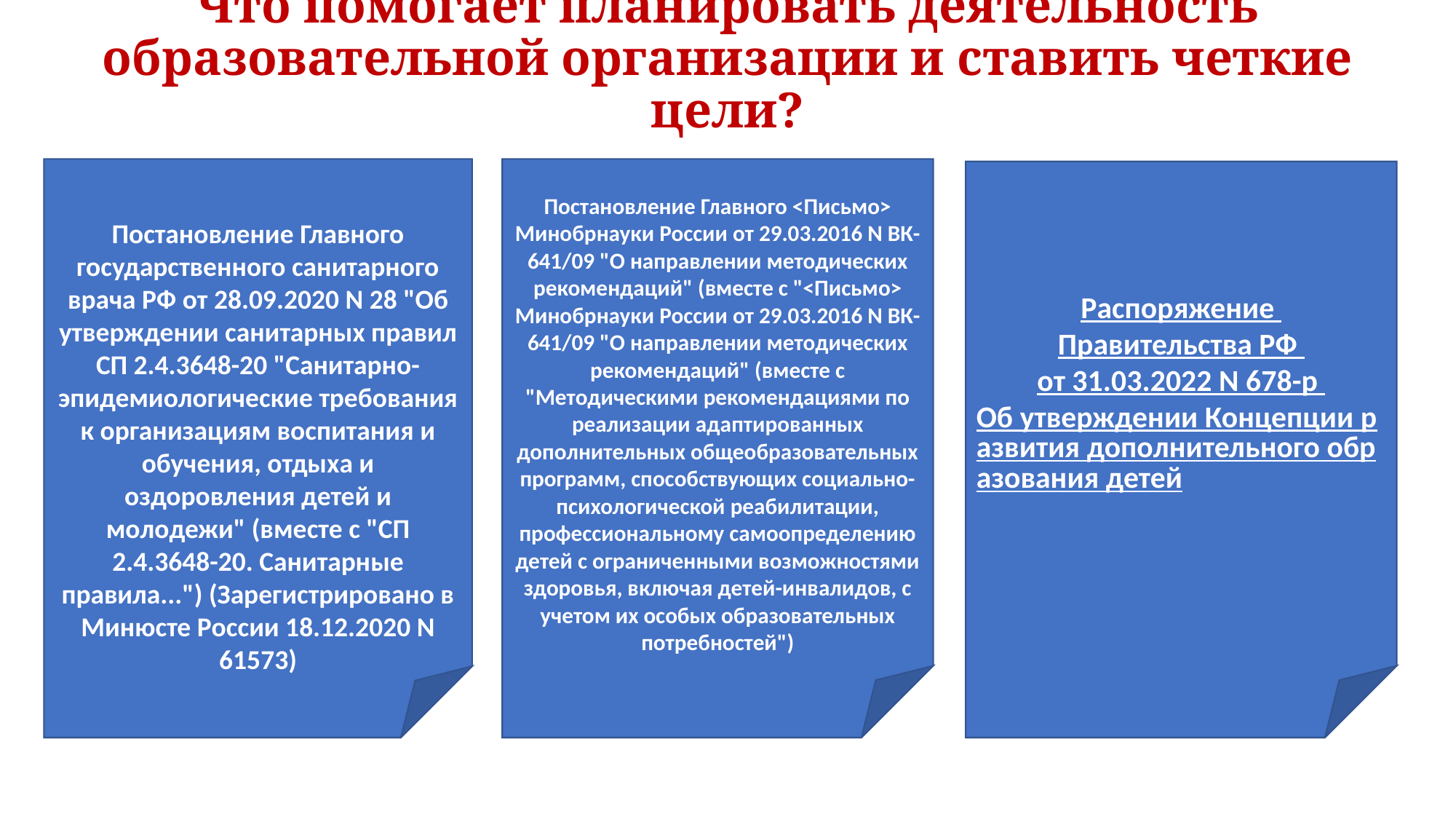

# Что помогает планировать деятельность образовательной организации и ставить четкие цели?

Постановление Главного государственного санитарного врача РФ от 28.09.2020 N 28 "Об утверждении санитарных правил СП 2.4.3648-20 "Санитарно-эпидемиологические требования к организациям воспитания и обучения, отдыха и оздоровления детей и молодежи" (вместе с "СП 2.4.3648-20. Санитарные правила...") (Зарегистрировано в Минюсте России 18.12.2020 N 61573)

Постановление Главного <Письмо> Минобрнауки России от 29.03.2016 N ВК-641/09 "О направлении методических рекомендаций" (вместе с "<Письмо> Минобрнауки России от 29.03.2016 N ВК-641/09 "О направлении методических рекомендаций" (вместе с "Методическими рекомендациями по реализации адаптированных дополнительных общеобразовательных программ, способствующих социально-психологической реабилитации, профессиональному самоопределению детей с ограниченными возможностями здоровья, включая детей-инвалидов, с учетом их особых образовательных потребностей")

Распоряжение
Правительства РФ
от 31.03.2022 N 678-р
Об утверждении Концепции развития дополнительного образования детей